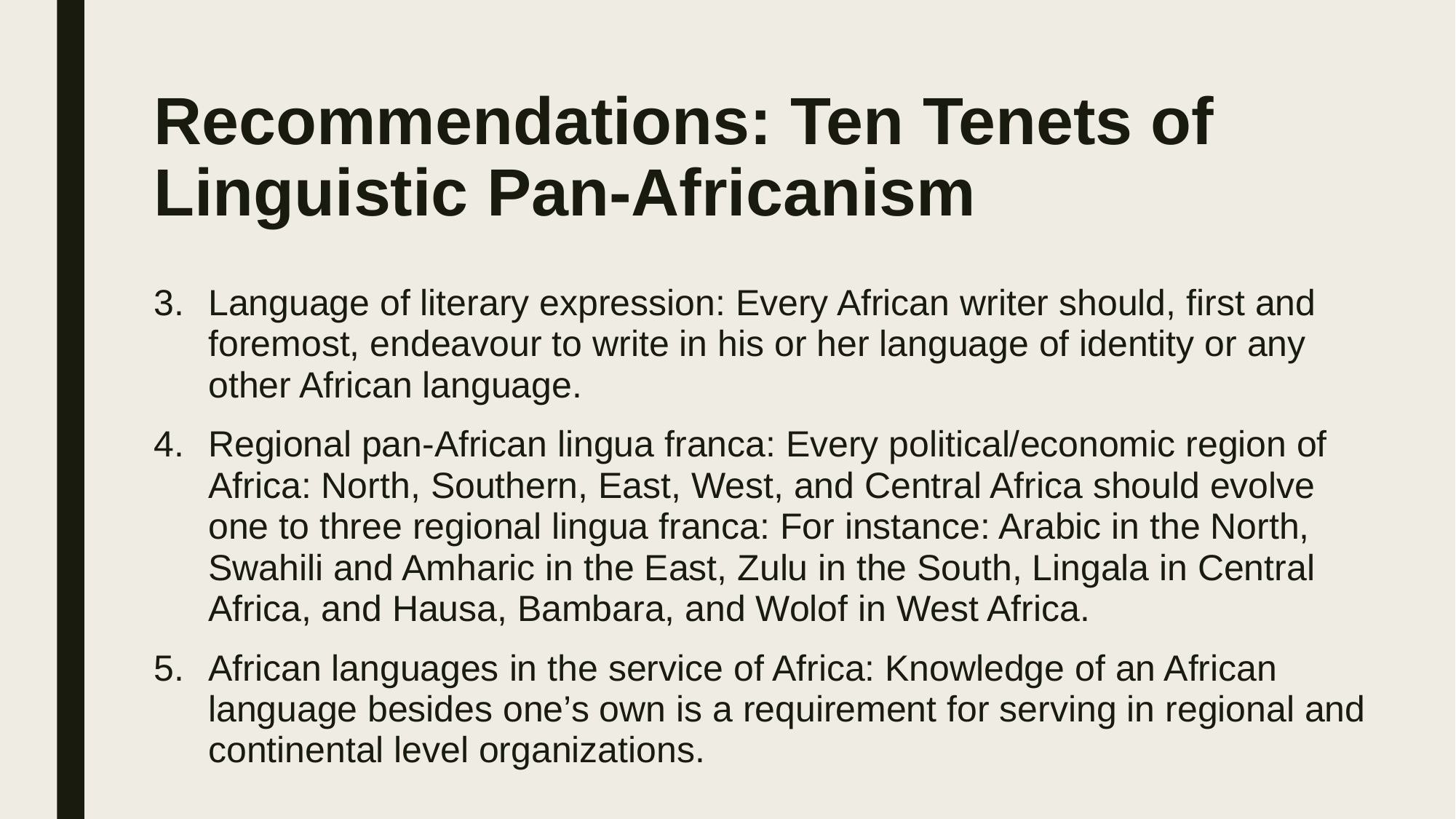

# Recommendations: Ten Tenets of Linguistic Pan-Africanism
Language of literary expression: Every African writer should, first and foremost, endeavour to write in his or her language of identity or any other African language.
Regional pan-African lingua franca: Every political/economic region of Africa: North, Southern, East, West, and Central Africa should evolve one to three regional lingua franca: For instance: Arabic in the North, Swahili and Amharic in the East, Zulu in the South, Lingala in Central Africa, and Hausa, Bambara, and Wolof in West Africa.
African languages in the service of Africa: Knowledge of an African language besides one’s own is a requirement for serving in regional and continental level organizations.